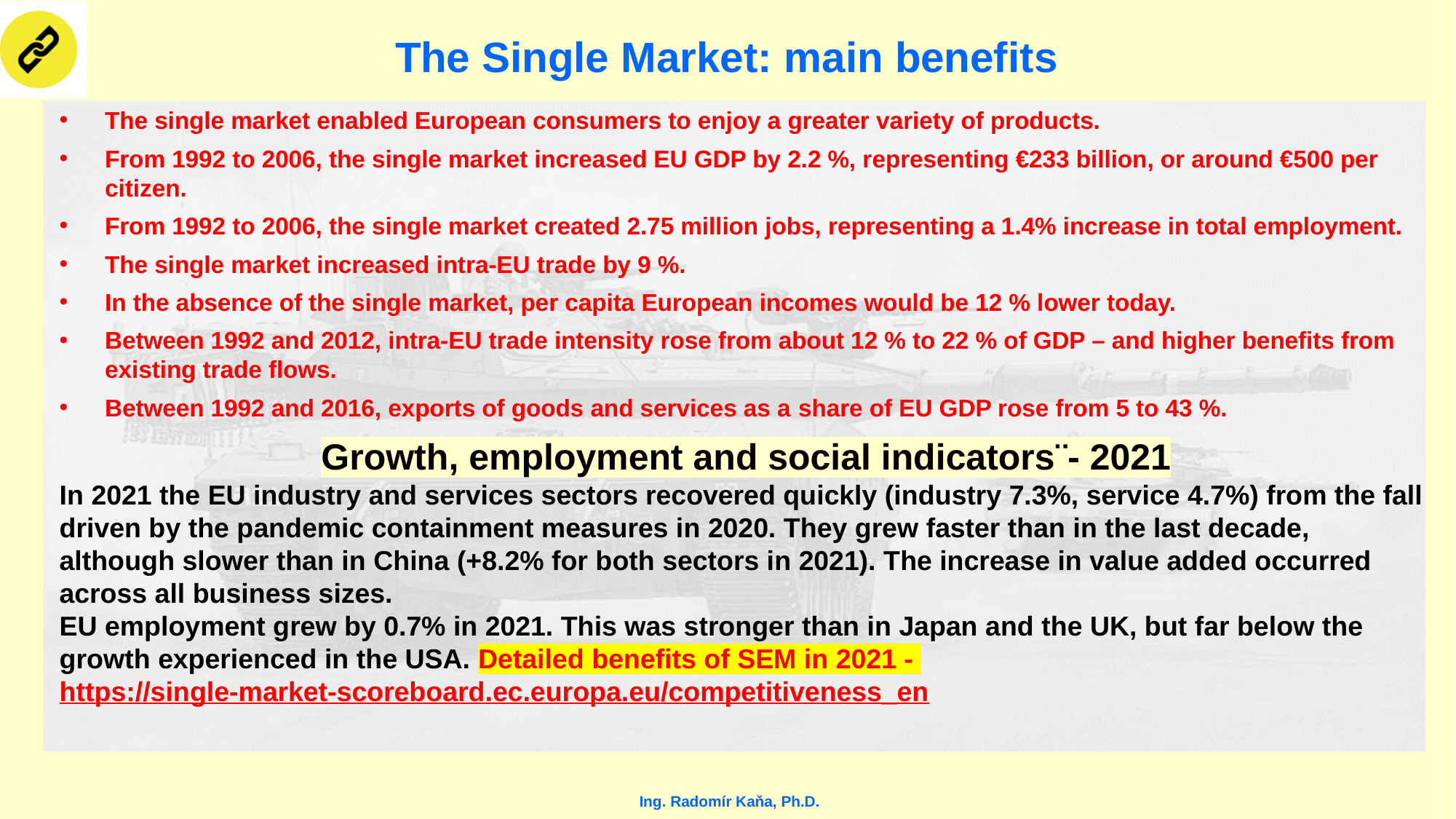

# The Single Market: main benefits
The single market enabled European consumers to enjoy a greater variety of products.
From 1992 to 2006, the single market increased EU GDP by 2.2 %, representing €233 billion, or around €500 per citizen.
From 1992 to 2006, the single market created 2.75 million jobs, representing a 1.4% increase in total employment.
The single market increased intra-EU trade by 9 %.
In the absence of the single market, per capita European incomes would be 12 % lower today.
Between 1992 and 2012, intra-EU trade intensity rose from about 12 % to 22 % of GDP – and higher benefits from existing trade flows.
Between 1992 and 2016, exports of goods and services as a share of EU GDP rose from 5 to 43 %.
Growth, employment and social indicators¨- 2021
In 2021 the EU industry and services sectors recovered quickly (industry 7.3%, service 4.7%) from the fall driven by the pandemic containment measures in 2020. They grew faster than in the last decade, although slower than in China (+8.2% for both sectors in 2021). The increase in value added occurred across all business sizes.
EU employment grew by 0.7% in 2021. This was stronger than in Japan and the UK, but far below the growth experienced in the USA. Detailed benefits of SEM in 2021 -
https://single-market-scoreboard.ec.europa.eu/competitiveness_en